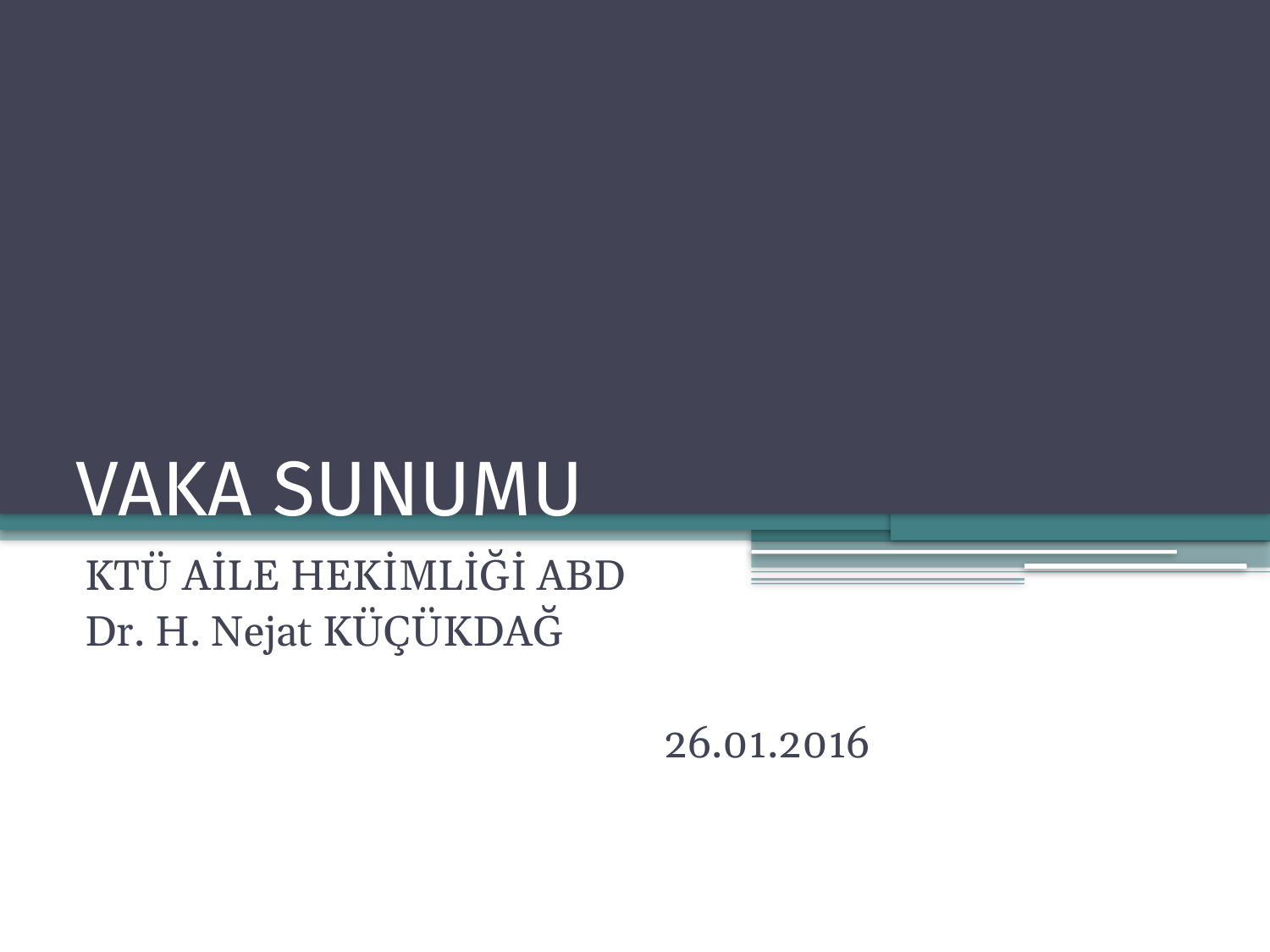

# VAKA SUNUMU
KTÜ AİLE HEKİMLİĞİ ABD
Dr. H. Nejat KÜÇÜKDAĞ

				       26.01.2016